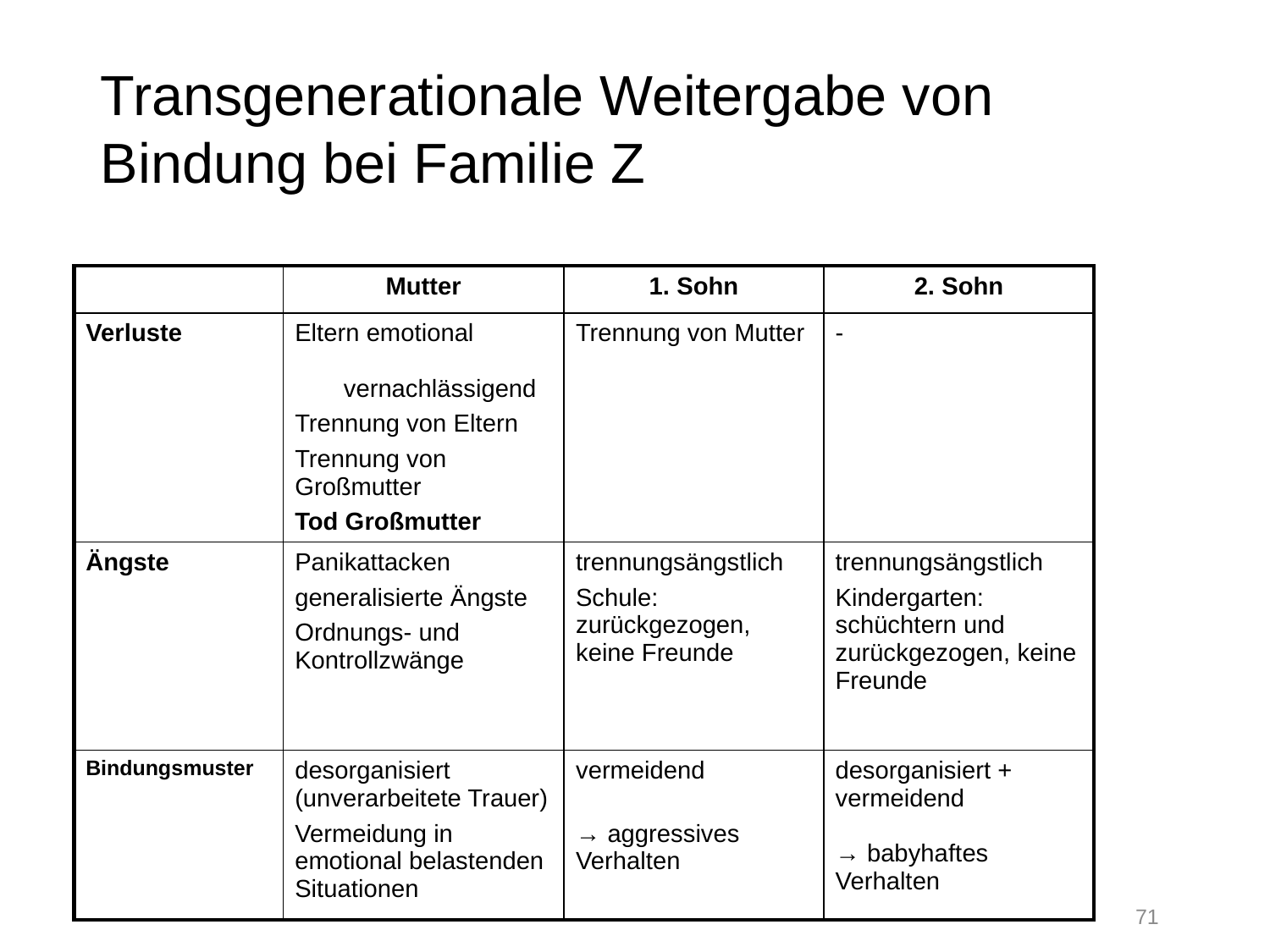

# Transgenerationale Weitergabe von Bindung bei Familie Z
|  | Mutter | 1. Sohn | 2. Sohn |
| --- | --- | --- | --- |
| Verluste | Eltern emotional vernachlässigend Trennung von Eltern Trennung von Großmutter Tod Großmutter | Trennung von Mutter | - |
| Ängste | Panikattacken generalisierte Ängste Ordnungs- und Kontrollzwänge | trennungsängstlich Schule: zurückgezogen, keine Freunde | trennungsängstlich Kindergarten: schüchtern und zurückgezogen, keine Freunde |
| Bindungsmuster | desorganisiert (unverarbeitete Trauer) Vermeidung in emotional belastenden Situationen | vermeidend → aggressives Verhalten | desorganisiert + vermeidend → babyhaftes Verhalten |
71